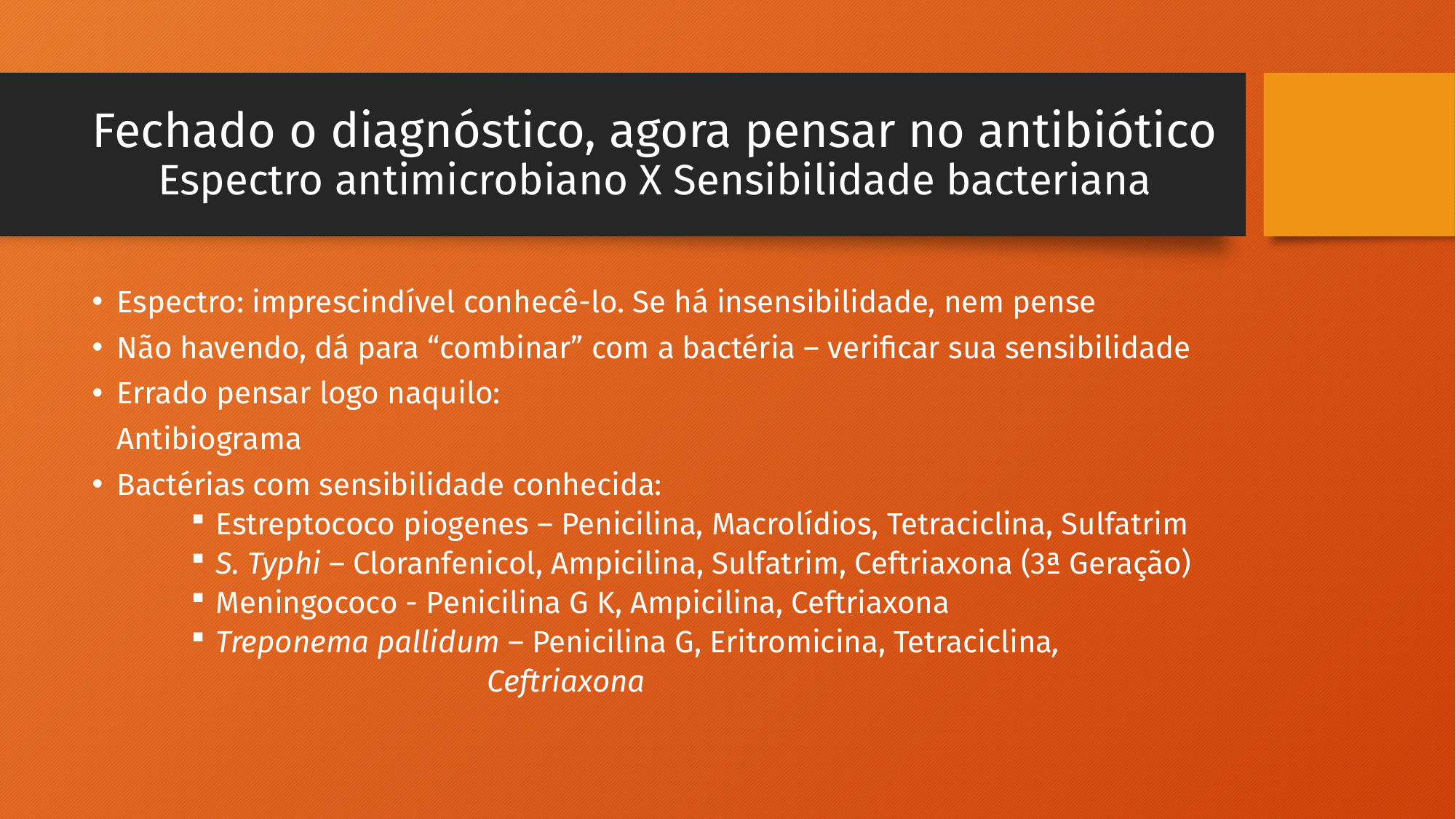

# Fechado o diagnóstico, agora pensar no antibiótico Espectro antimicrobiano X Sensibilidade bacteriana
Espectro: imprescindível conhecê-lo. Se há insensibilidade, nem pense
Não havendo, dá para “combinar” com a bactéria – verificar sua sensibilidade
Errado pensar logo naquilo:
   Antibiograma
Bactérias com sensibilidade conhecida:
Estreptococo piogenes – Penicilina, Macrolídios, Tetraciclina, Sulfatrim
S. Typhi – Cloranfenicol, Ampicilina, Sulfatrim, Ceftriaxona (3ª Geração)
Meningococo - Penicilina G K, Ampicilina, Ceftriaxona
Treponema pallidum – Penicilina G, Eritromicina, Tetraciclina,
                                     Ceftriaxona